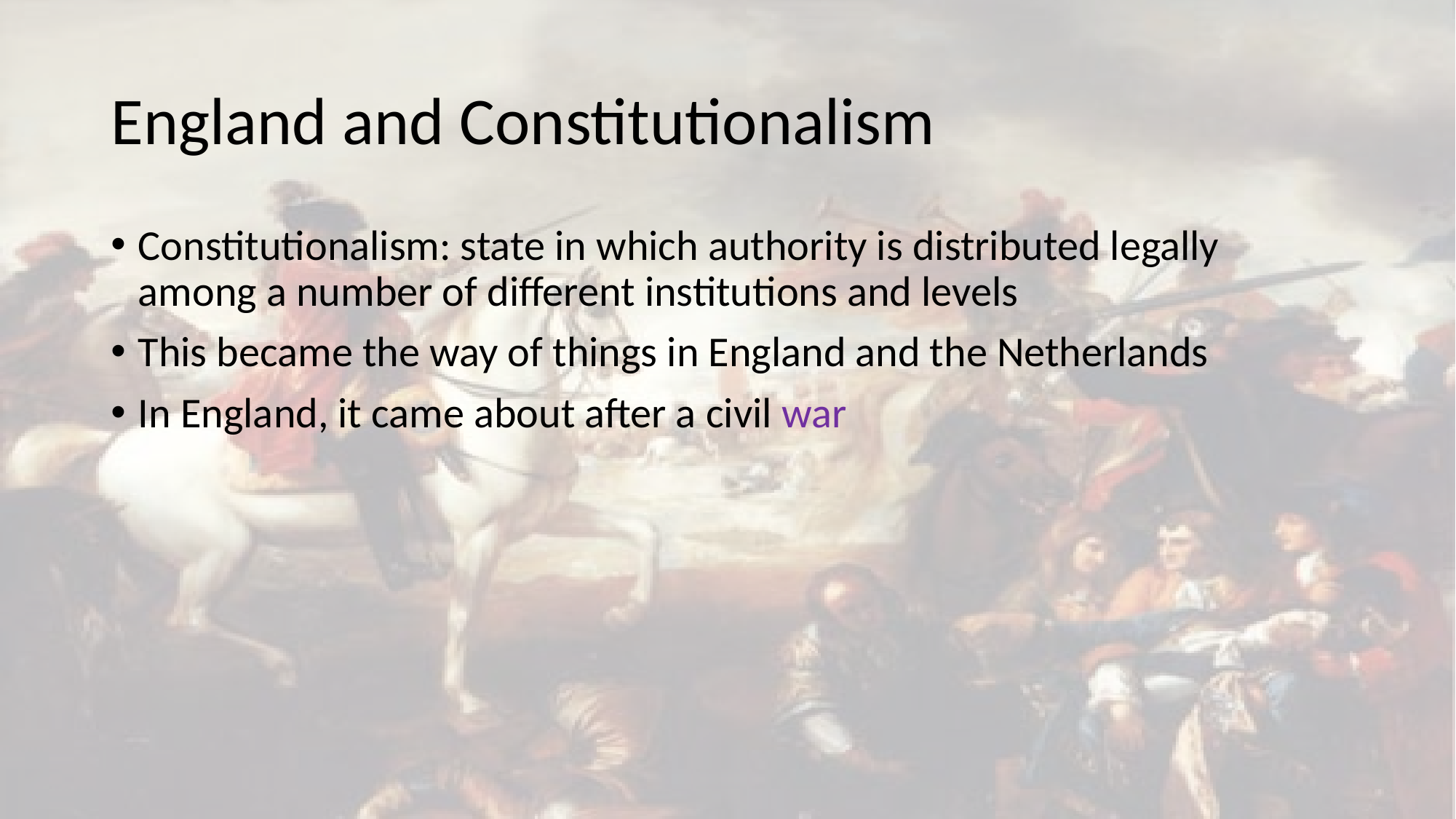

# England and Constitutionalism
Constitutionalism: state in which authority is distributed legally among a number of different institutions and levels
This became the way of things in England and the Netherlands
In England, it came about after a civil war